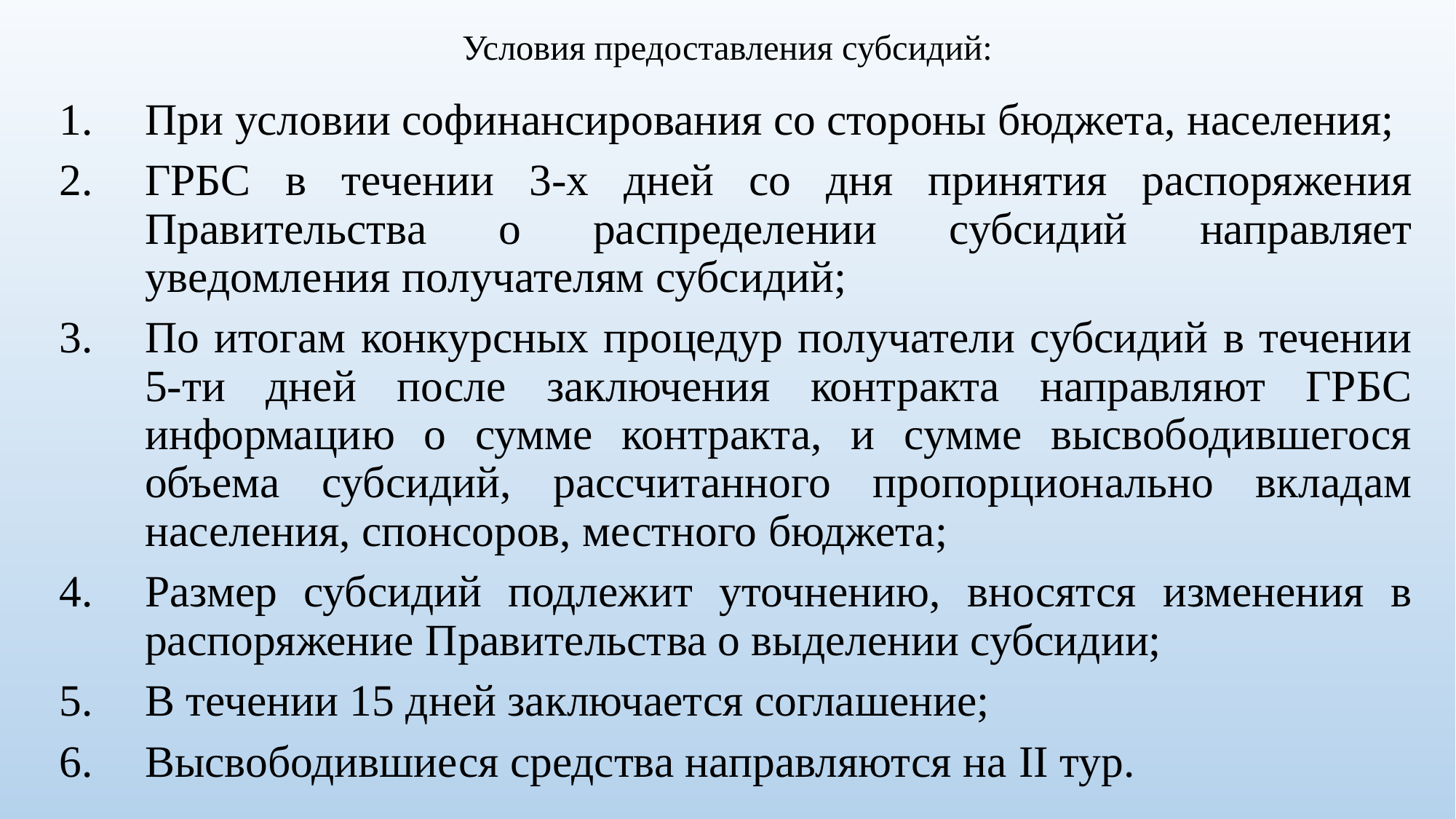

# Условия предоставления субсидий:
При условии софинансирования со стороны бюджета, населения;
ГРБС в течении 3-х дней со дня принятия распоряжения Правительства о распределении субсидий направляет уведомления получателям субсидий;
По итогам конкурсных процедур получатели субсидий в течении 5-ти дней после заключения контракта направляют ГРБС информацию о сумме контракта, и сумме высвободившегося объема субсидий, рассчитанного пропорционально вкладам населения, спонсоров, местного бюджета;
Размер субсидий подлежит уточнению, вносятся изменения в распоряжение Правительства о выделении субсидии;
В течении 15 дней заключается соглашение;
Высвободившиеся средства направляются на II тур.